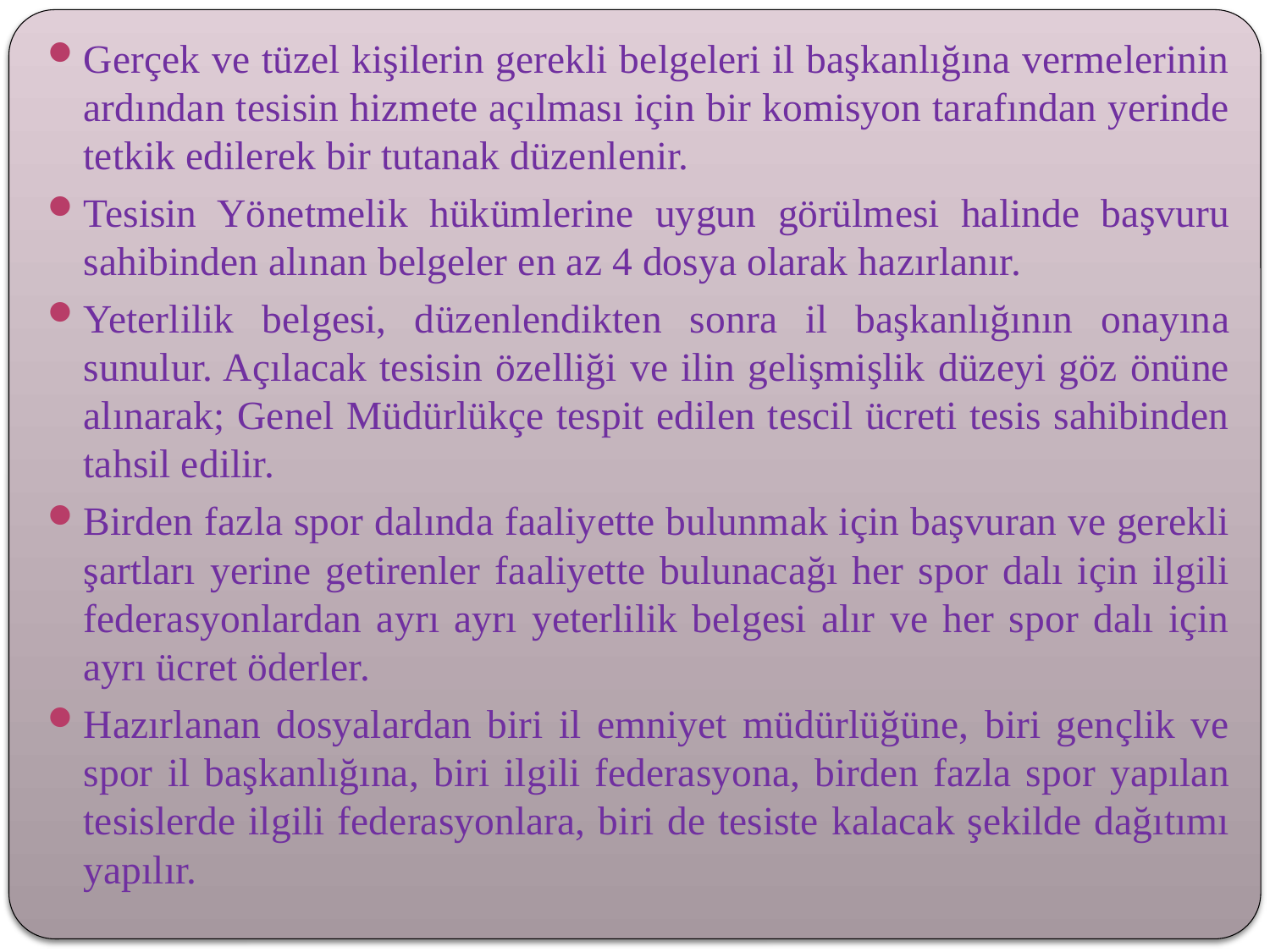

Gerçek ve tüzel kişilerin gerekli belgeleri il başkanlığına vermelerinin ardından tesisin hizmete açılması için bir komisyon tarafından yerinde tetkik edilerek bir tutanak düzenlenir.
Tesisin Yönetmelik hükümlerine uygun görülmesi halinde başvuru sahibinden alınan belgeler en az 4 dosya olarak hazırlanır.
Yeterlilik belgesi, düzenlendikten sonra il başkanlığının onayına sunulur. Açılacak tesisin özelliği ve ilin gelişmişlik düzeyi göz önüne alınarak; Genel Müdürlükçe tespit edilen tescil ücreti tesis sahibinden tahsil edilir.
Birden fazla spor dalında faaliyette bulunmak için başvuran ve gerekli şartları yerine getirenler faaliyette bulunacağı her spor dalı için ilgili federasyonlardan ayrı ayrı yeterlilik belgesi alır ve her spor dalı için ayrı ücret öderler.
Hazırlanan dosyalardan biri il emniyet müdürlüğüne, biri gençlik ve spor il başkanlığına, biri ilgili federasyona, birden fazla spor yapılan tesislerde ilgili federasyonlara, biri de tesiste kalacak şekilde dağıtımı yapılır.